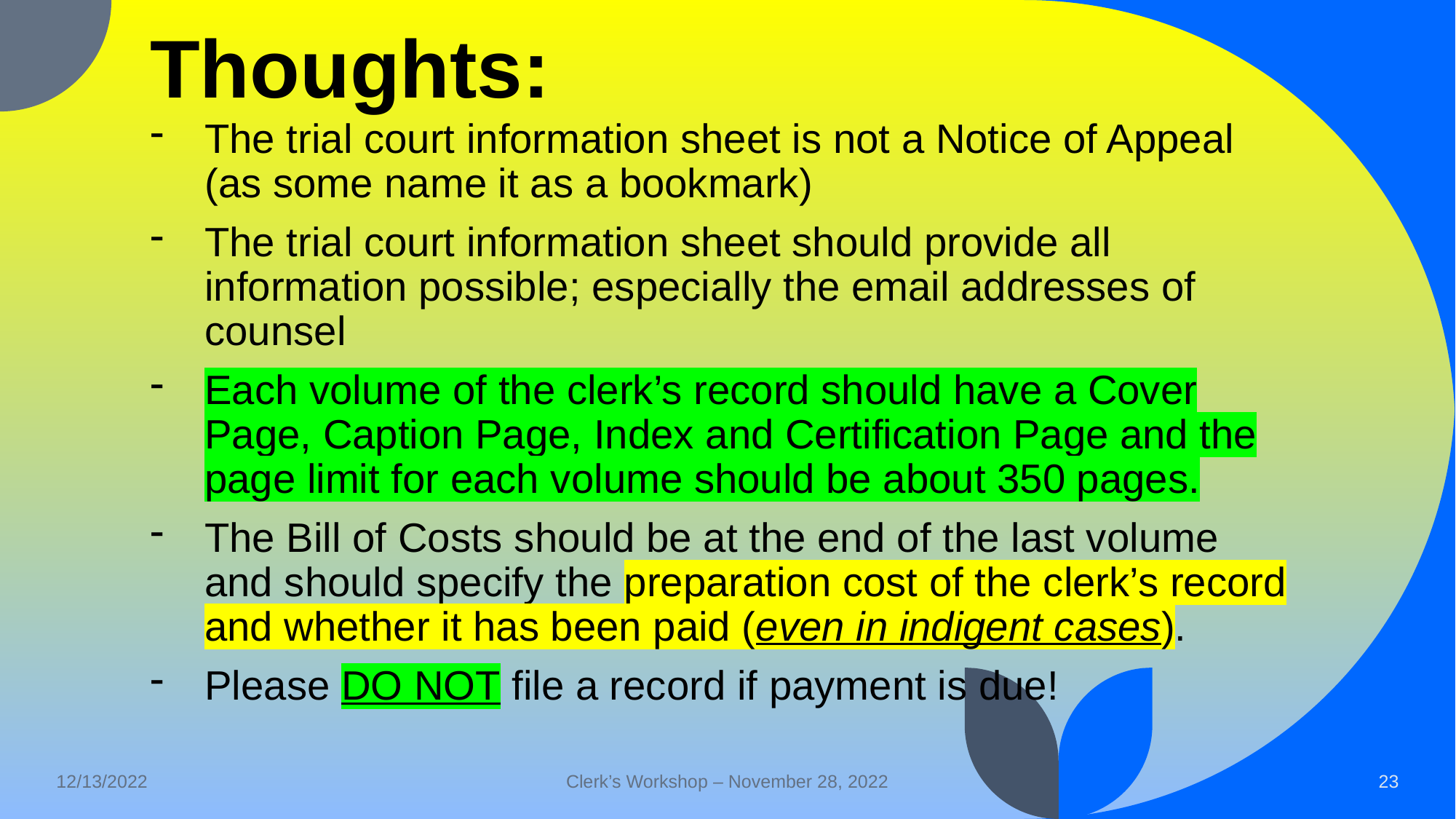

# Thoughts:
The trial court information sheet is not a Notice of Appeal (as some name it as a bookmark)
The trial court information sheet should provide all information possible; especially the email addresses of counsel
Each volume of the clerk’s record should have a Cover Page, Caption Page, Index and Certification Page and the page limit for each volume should be about 350 pages.
The Bill of Costs should be at the end of the last volume and should specify the preparation cost of the clerk’s record and whether it has been paid (even in indigent cases).
Please DO NOT file a record if payment is due!
12/13/2022
Clerk’s Workshop – November 28, 2022
23